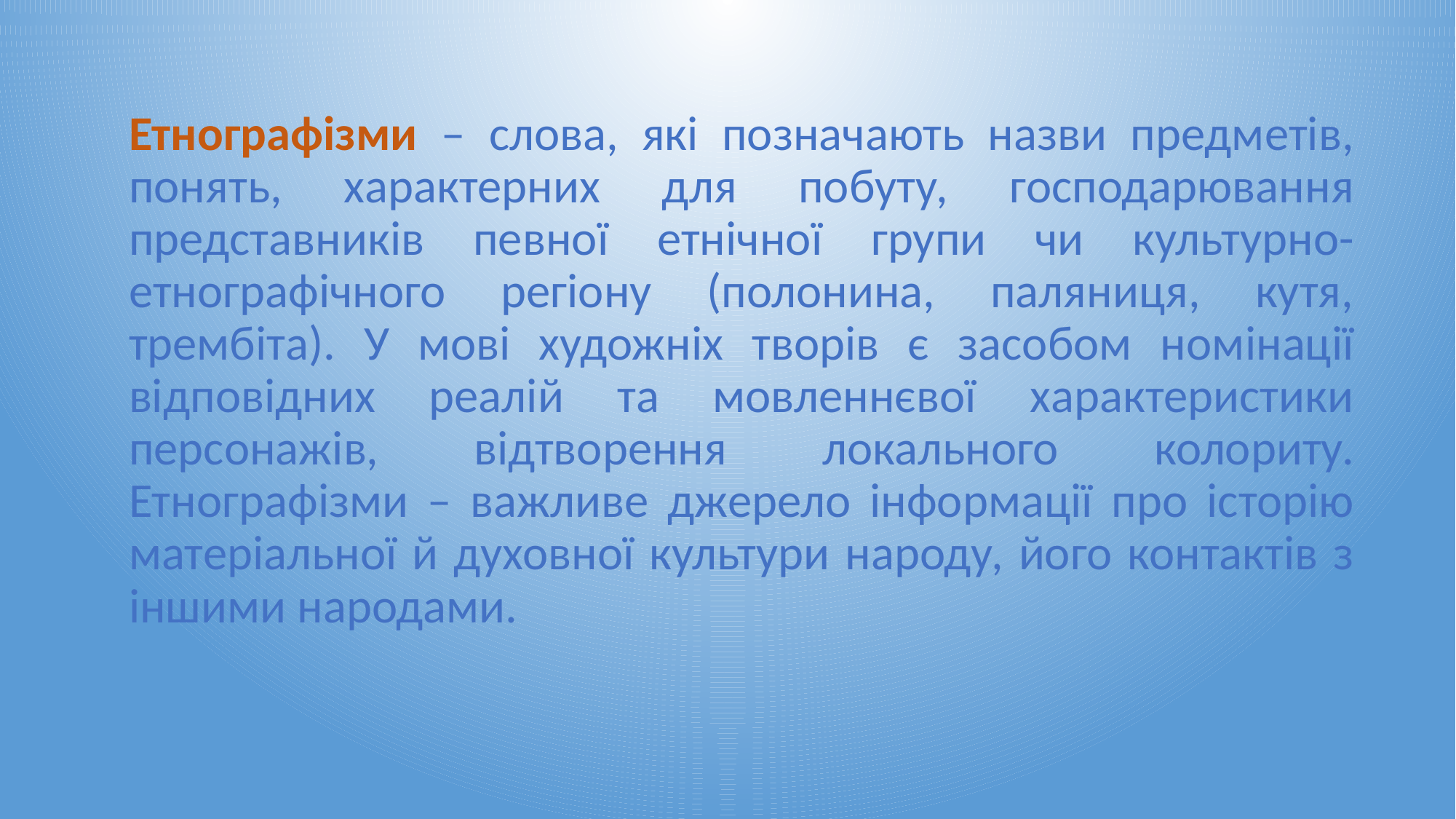

Етнографізми – слова, які позначають назви предметів, понять, характерних для побуту, господарювання представників певної етнічної групи чи культурно-етнографічного регіону (полонина, паляниця, кутя, трембіта). У мові художніх творів є засобом номінації відповідних реалій та мовленнєвої характеристики персонажів, відтворення локального колориту. Етнографізми – важливе джерело інформації про історію матеріальної й духовної культури народу, його контактів з іншими народами.